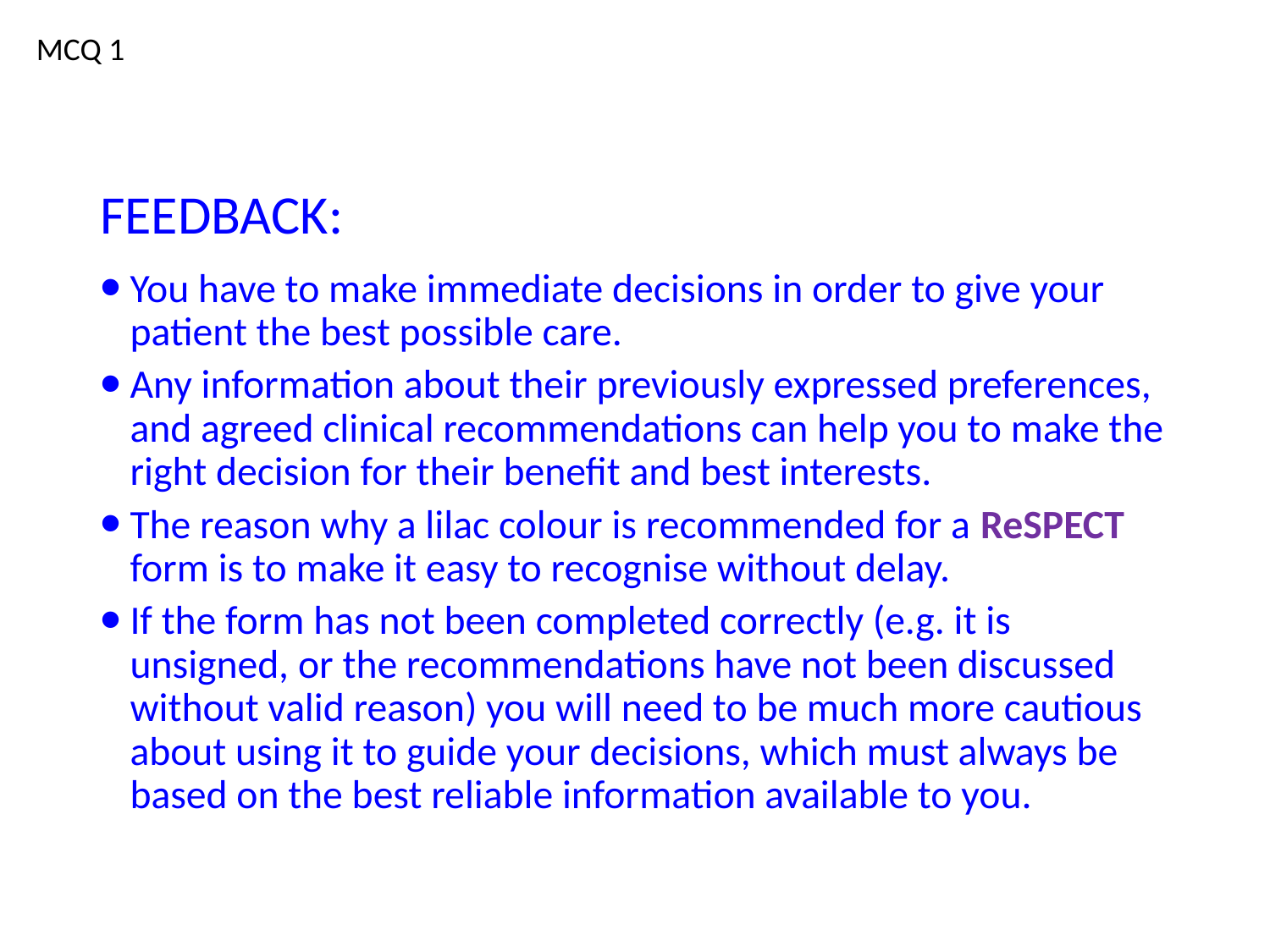

MCQ 1
# FEEDBACK:
You have to make immediate decisions in order to give your patient the best possible care.
Any information about their previously expressed preferences, and agreed clinical recommendations can help you to make the right decision for their benefit and best interests.
The reason why a lilac colour is recommended for a ReSPECT form is to make it easy to recognise without delay.
If the form has not been completed correctly (e.g. it is unsigned, or the recommendations have not been discussed without valid reason) you will need to be much more cautious about using it to guide your decisions, which must always be based on the best reliable information available to you.